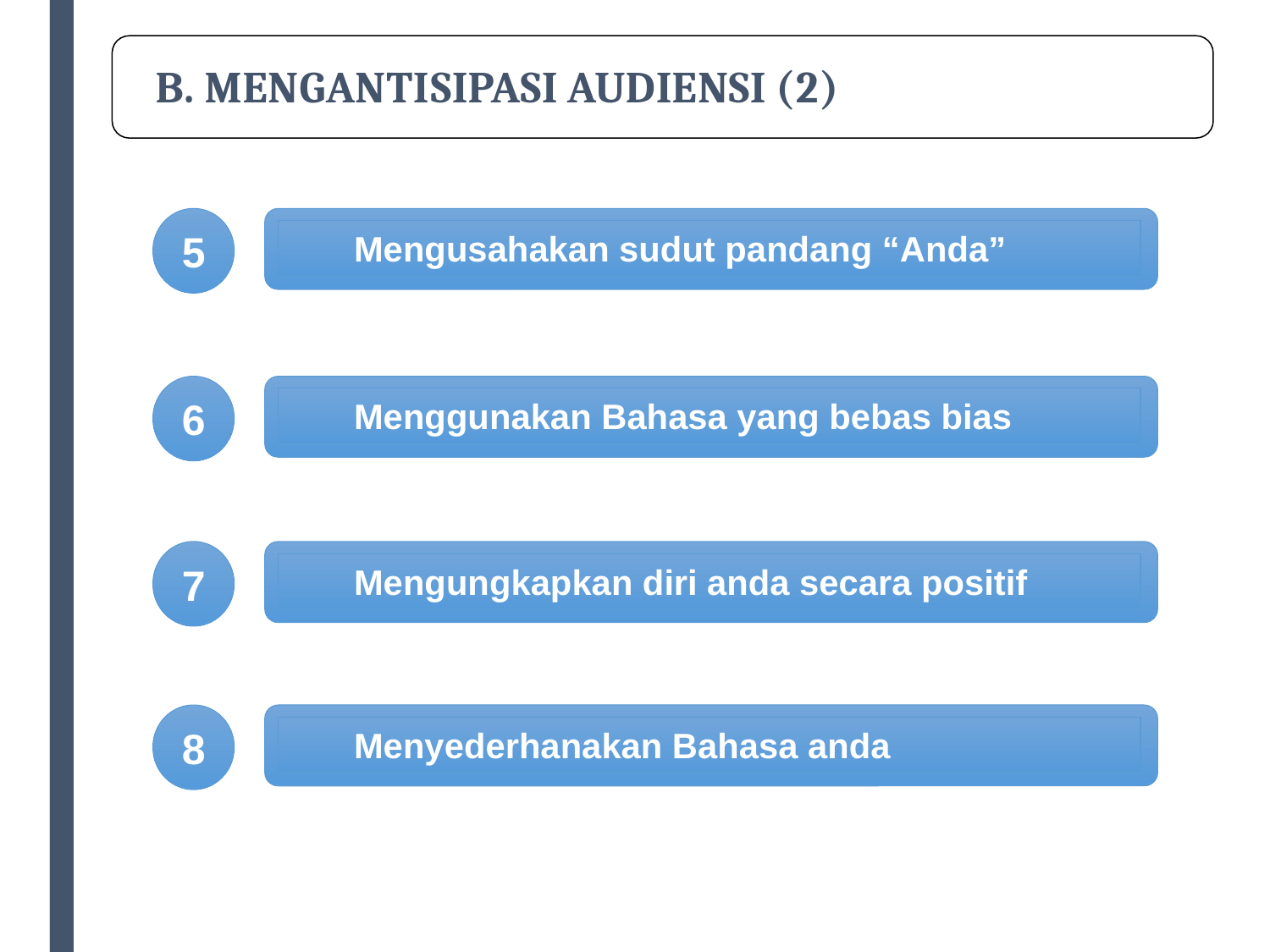

# B. MENGANTISIPASI AUDIENSI (2)
5

Mengusahakan sudut pandang “Anda”
6

Menggunakan Bahasa yang bebas bias
7

Mengungkapkan diri anda secara positif
8

Menyederhanakan Bahasa anda